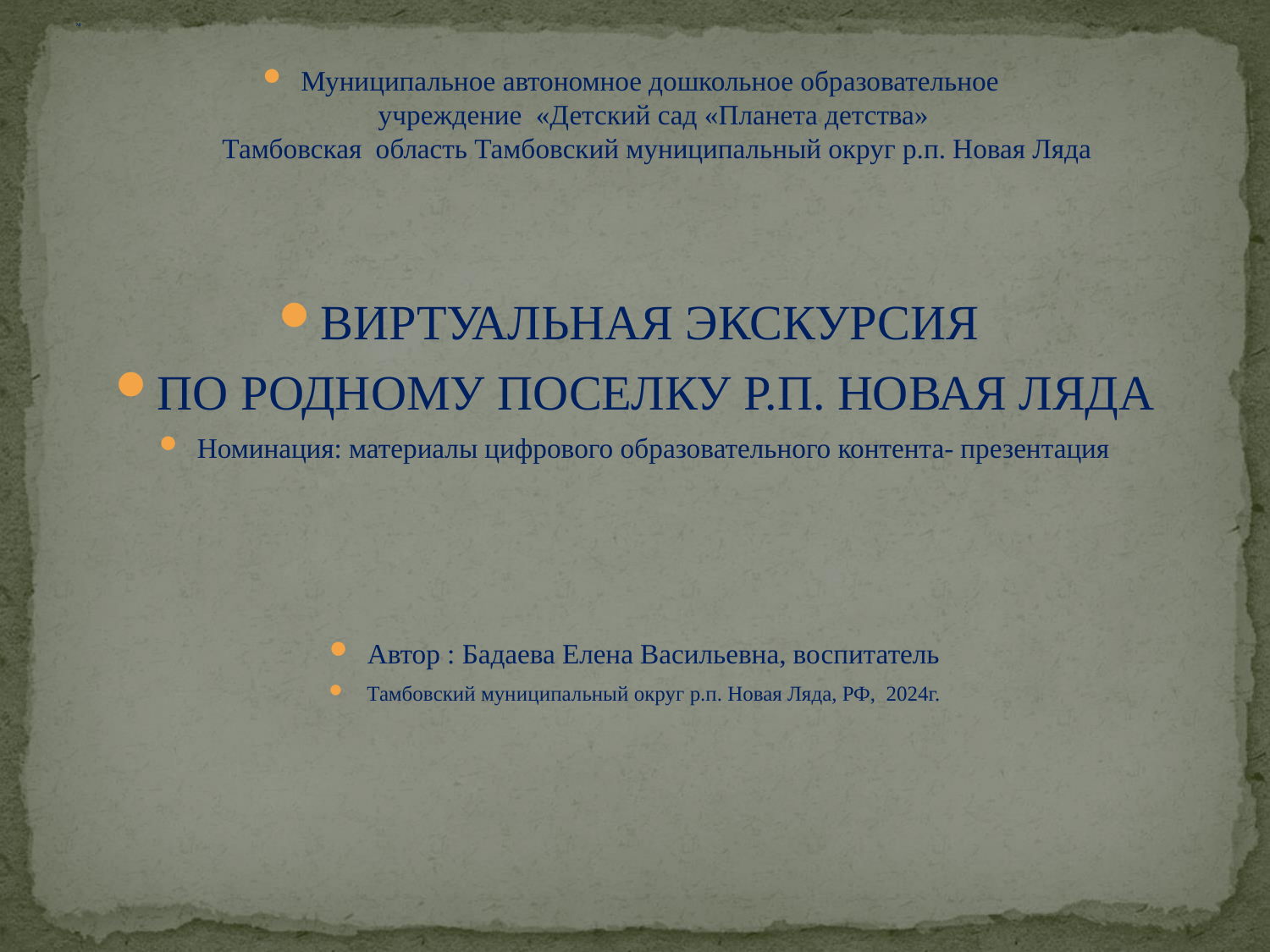

# Му
Муниципальное автономное дошкольное образовательное
учреждение  «Детский сад «Планета детства»
 Тамбовская  область Тамбовский муниципальный округ р.п. Новая Ляда

ВИРТУАЛЬНАЯ ЭКСКУРСИЯ
ПО РОДНОМУ ПОСЕЛКУ Р.П. НОВАЯ ЛЯДА
Номинация: материалы цифрового образовательного контента- презентация

Автор : Бадаева Елена Васильевна, воспитатель
Тамбовский муниципальный округ р.п. Новая Ляда, РФ,  2024г.